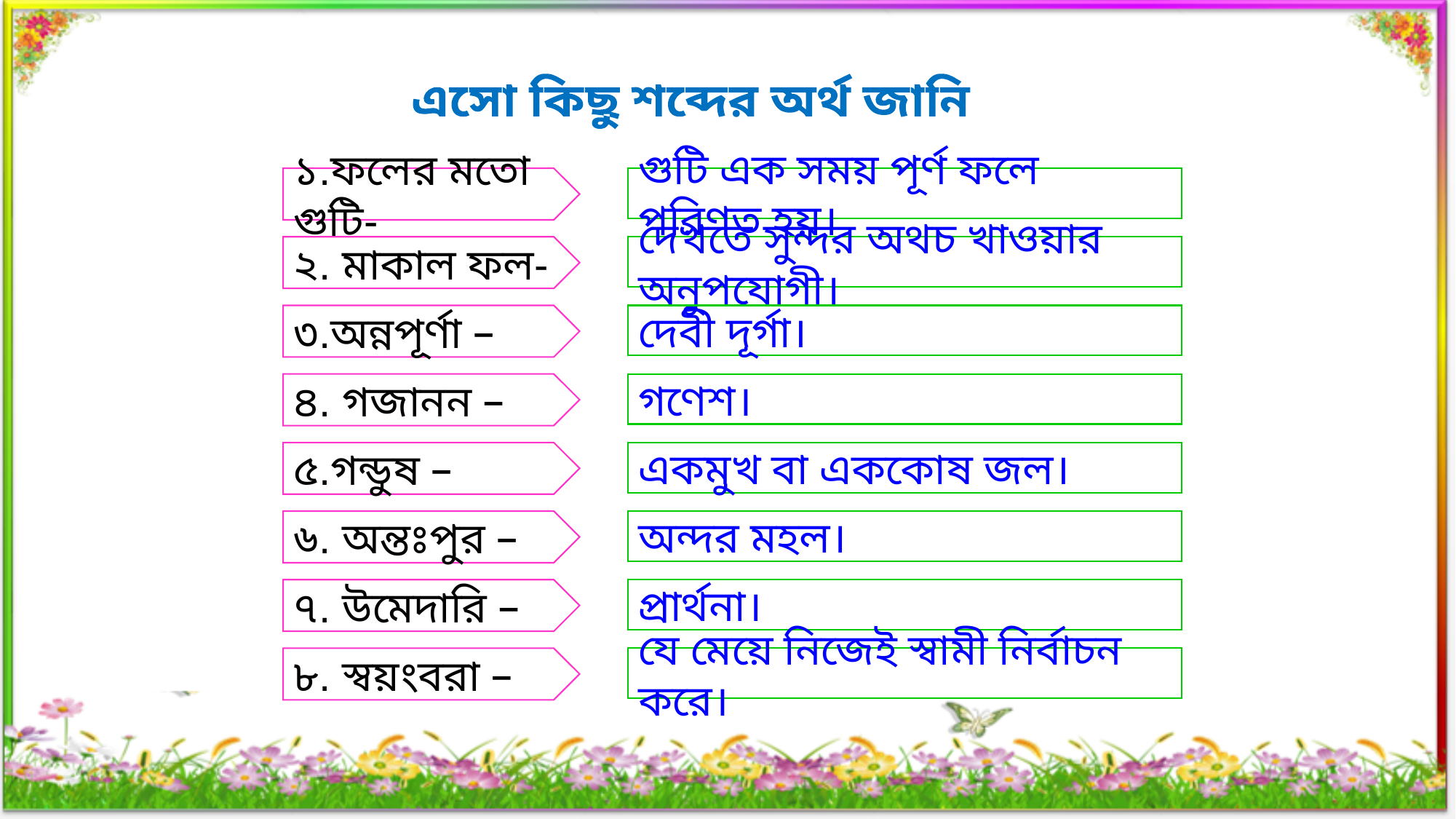

এসো কিছু শব্দের অর্থ জানি
১.ফলের মতো গুটি-
গুটি এক সময় পূর্ণ ফলে পরিণত হয়।
২. মাকাল ফল-
দেখতে সুন্দর অথচ খাওয়ার অনুপযোগী।
৩.অন্নপূর্ণা –
দেবী দূর্গা।
৪. গজানন –
গণেশ।
৫.গন্ডুষ –
একমুখ বা এককোষ জল।
৬. অন্তঃপুর –
অন্দর মহল।
৭. উমেদারি –
প্রার্থনা।
৮. স্বয়ংবরা –
যে মেয়ে নিজেই স্বামী নির্বাচন করে।